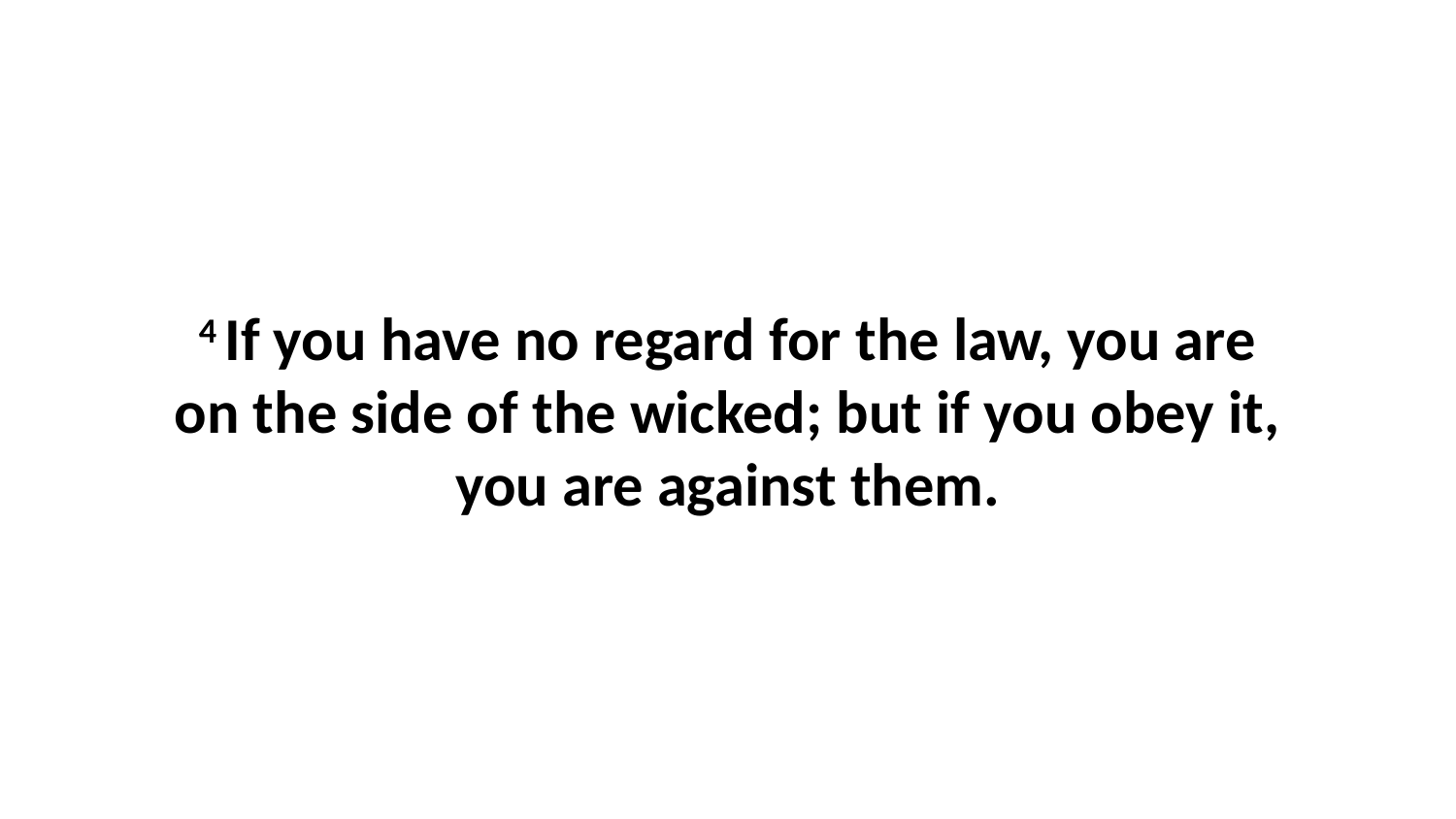

4 If you have no regard for the law, you are on the side of the wicked; but if you obey it, you are against them.